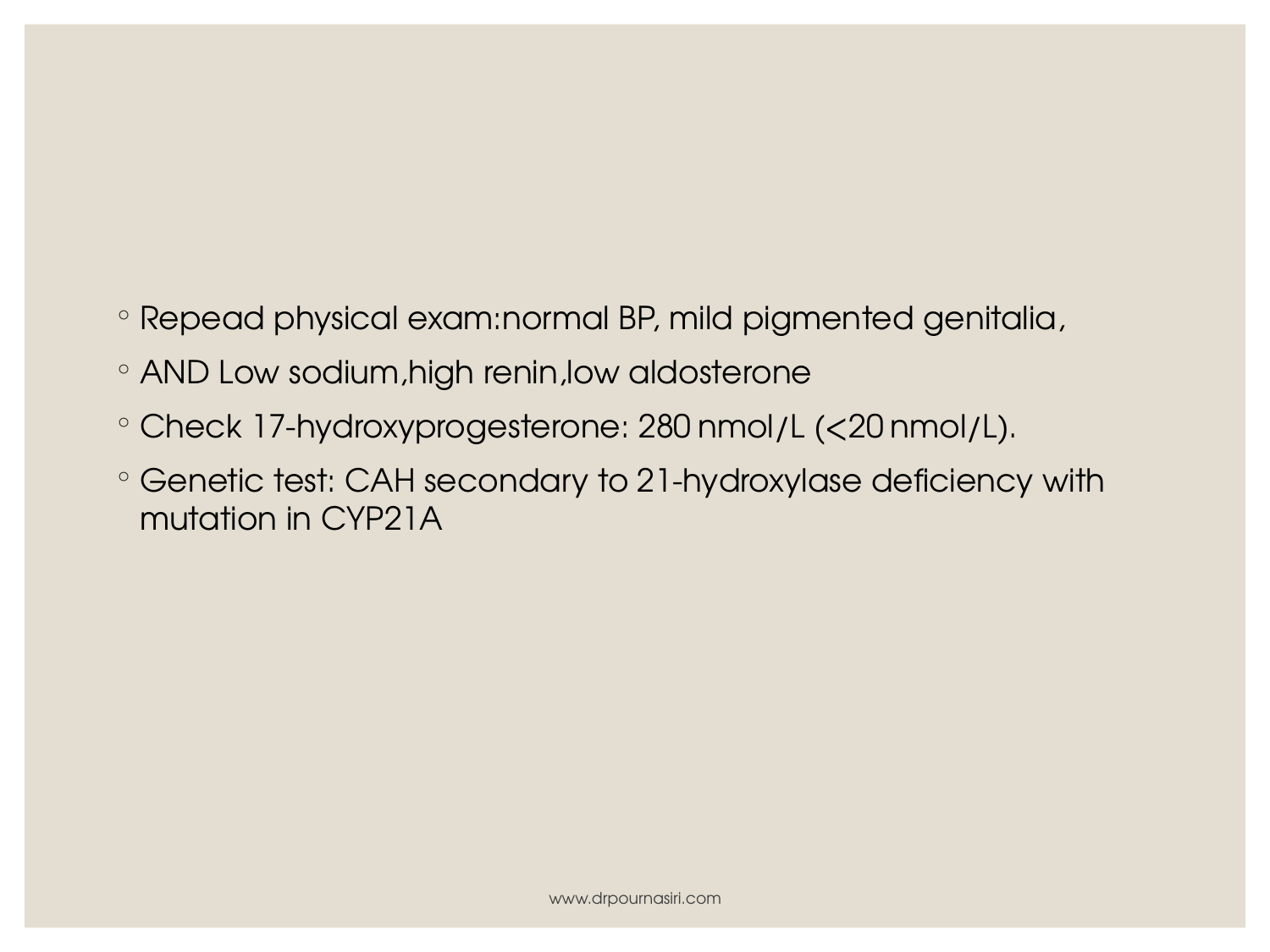

#
Repead physical exam:normal BP, mild pigmented genitalia,
AND Low sodium,high renin,low aldosterone
Check 17-hydroxyprogesterone: 280 nmol/L (<20 nmol/L).
Genetic test: CAH secondary to 21-hydroxylase deficiency with mutation in CYP21A

www.drpournasiri.com